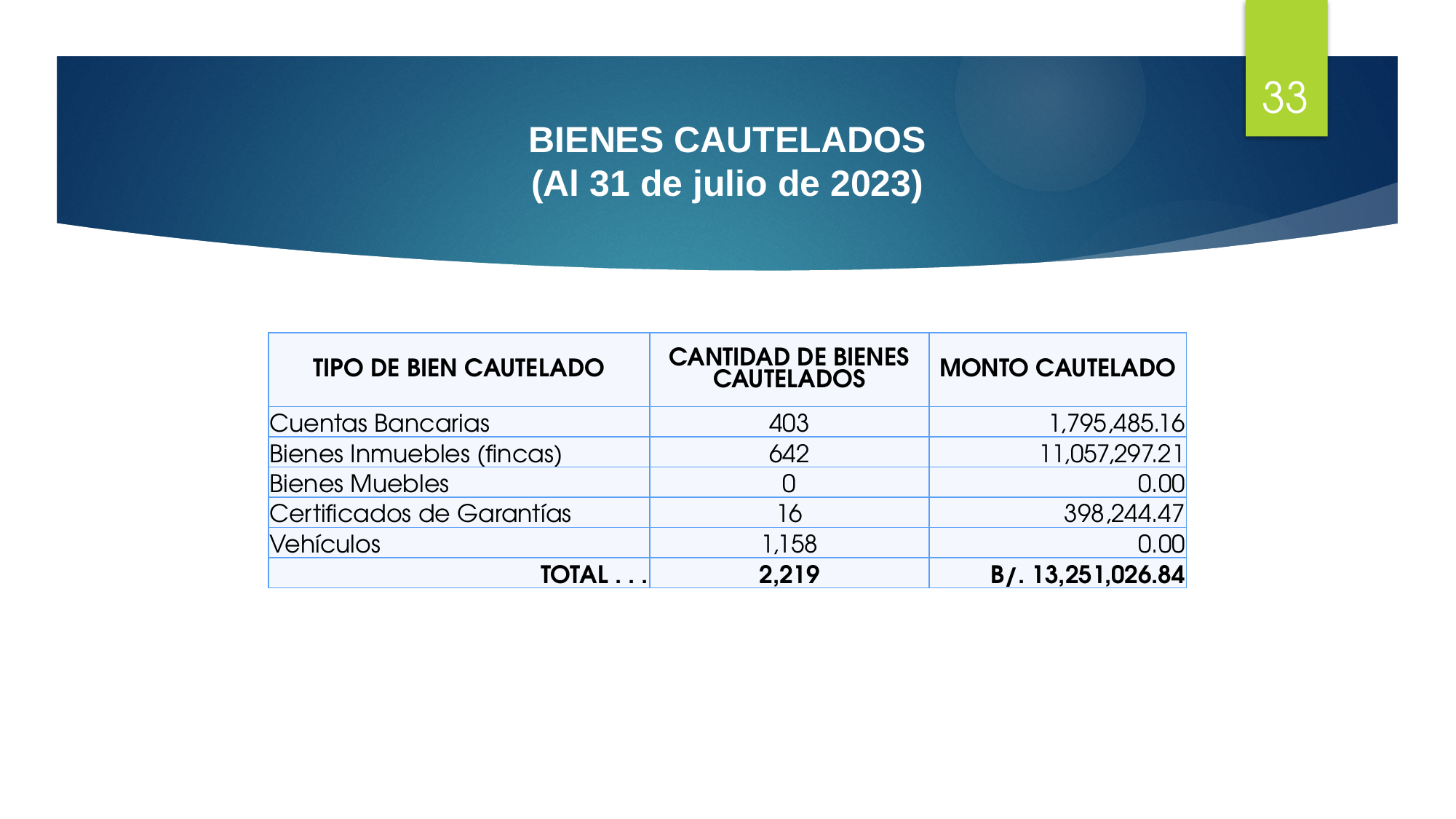

33
BIENES CAUTELADOS
(Al 31 de julio de 2023)
| TIPO DE BIEN CAUTELADO | CANTIDAD DE BIENES CAUTELADOS | MONTO CAUTELADO |
| --- | --- | --- |
| Cuentas Bancarias | 403 | 1,795,485.16 |
| Bienes Inmuebles (fincas) | 642 | 11,057,297.21 |
| Bienes Muebles | 0 | 0.00 |
| Certificados de Garantías | 16 | 398,244.47 |
| Vehículos | 1,158 | 0.00 |
| TOTAL . . . | 2,219 | B/. 13,251,026.84 |